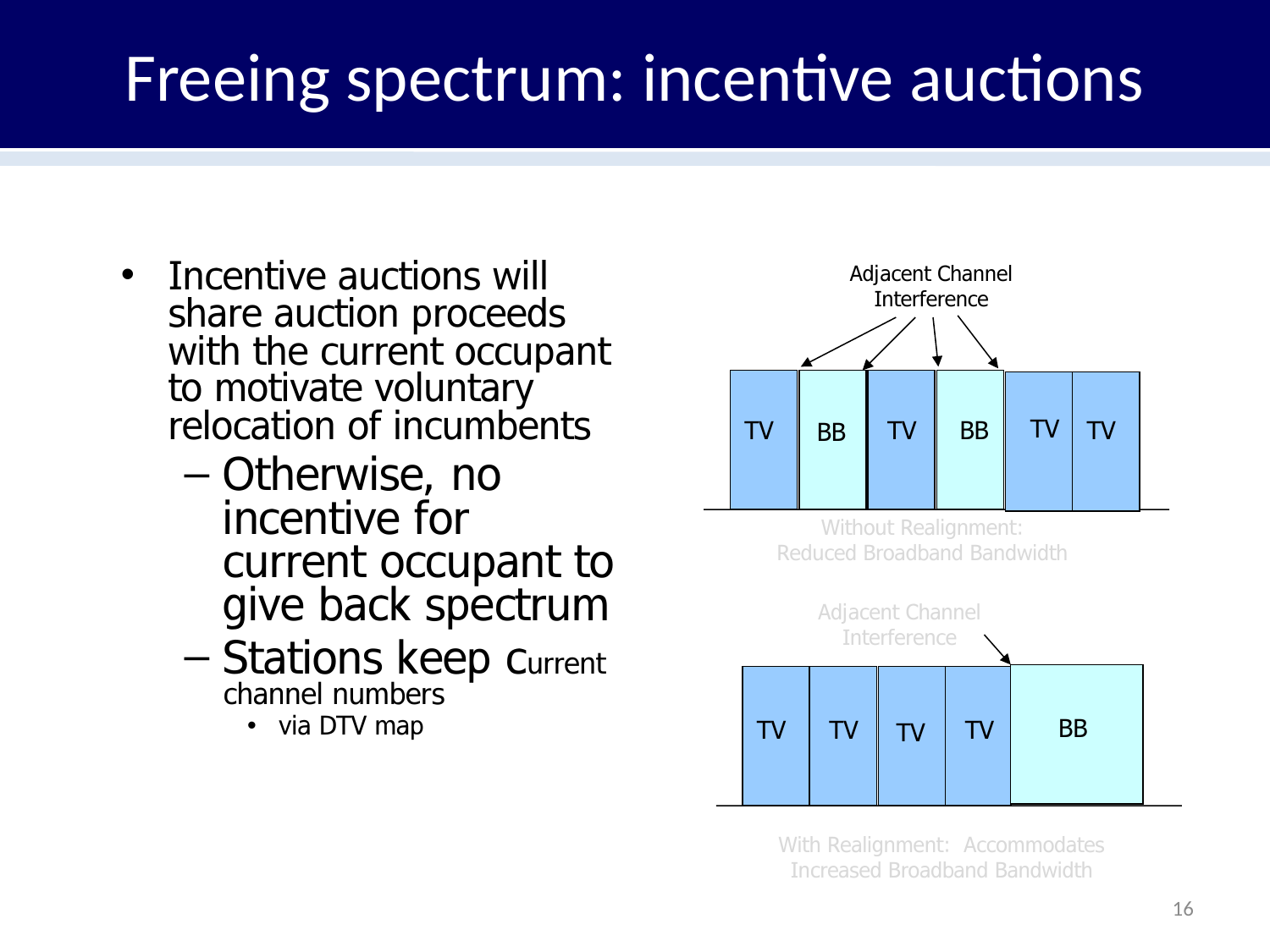

# Freeing spectrum: incentive auctions
Incentive auctions will share auction proceeds with the current occupant to motivate voluntary relocation of incumbents
Otherwise, no incentive for current occupant to give back spectrum
Stations keep current channel numbers
via DTV map
Adjacent Channel
Interference

TV
TV
TV
BB
TV
BB
Without Realignment:
Reduced Broadband Bandwidth

Adjacent Channel
Interference

BB
TV
TV
TV
TV

With Realignment:  Accommodates Increased Broadband Bandwidth
16